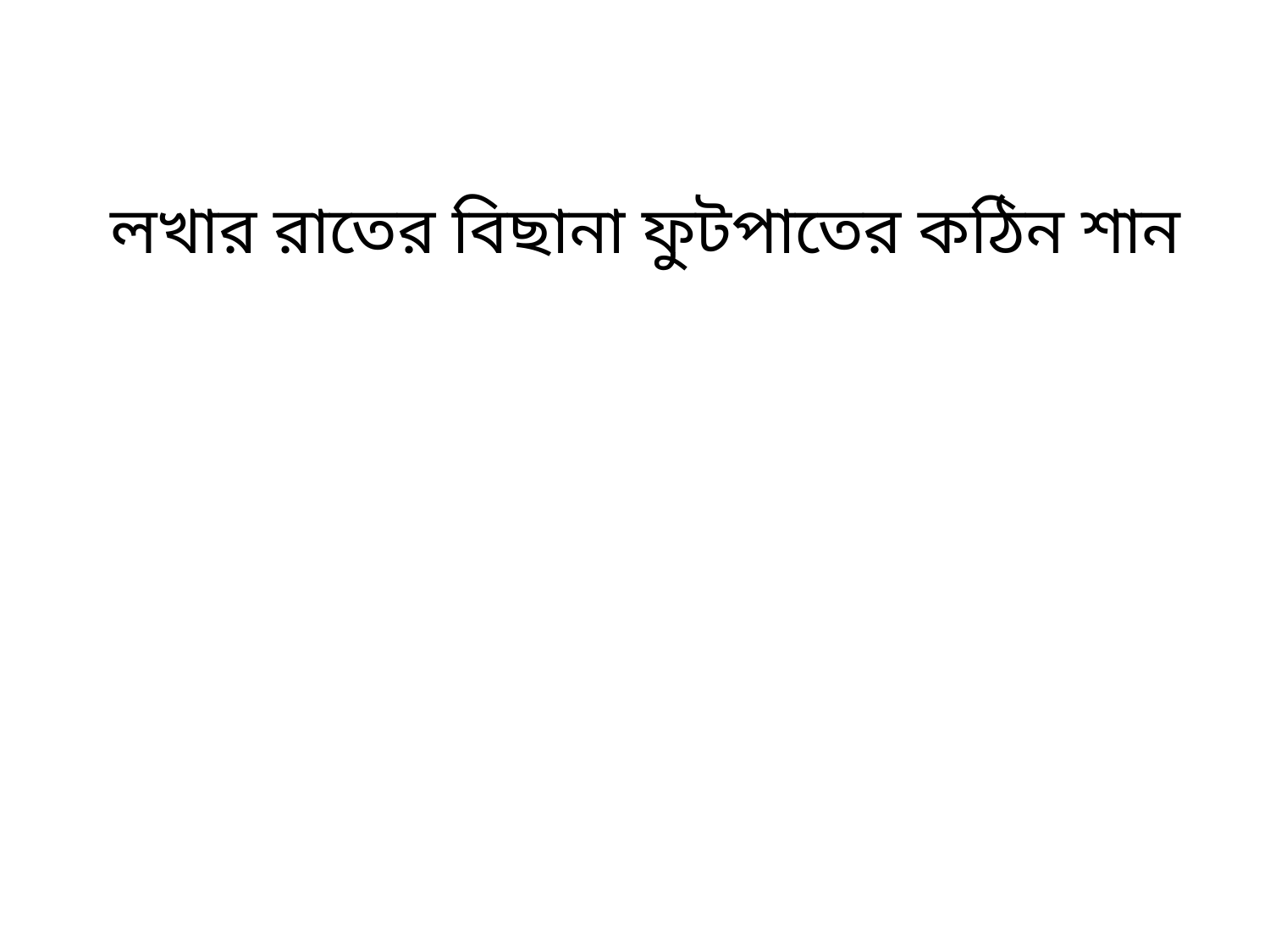

# লখার রাতের বিছানা ফুটপাতের কঠিন শান